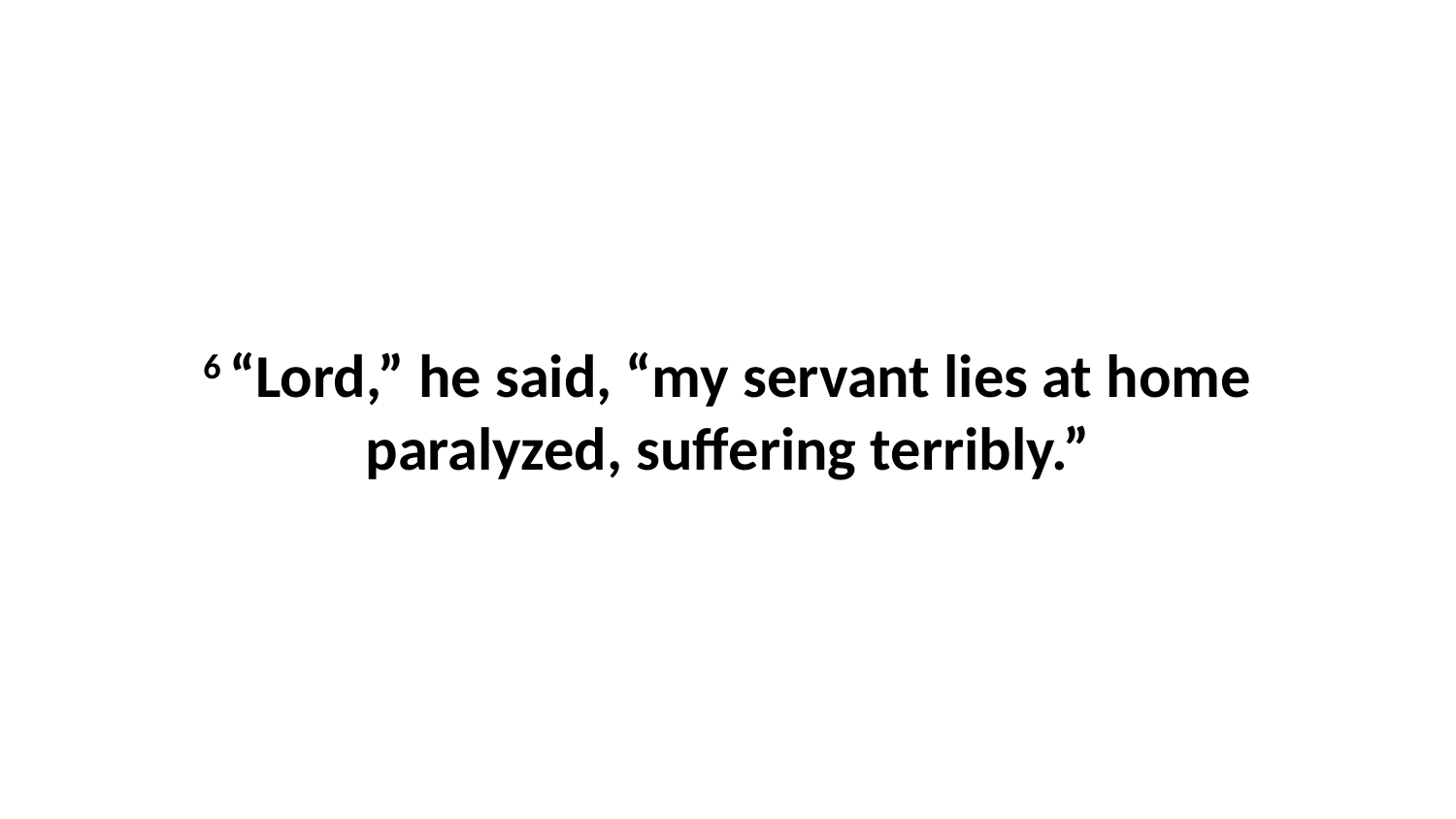

6 “Lord,” he said, “my servant lies at home paralyzed, suffering terribly.”